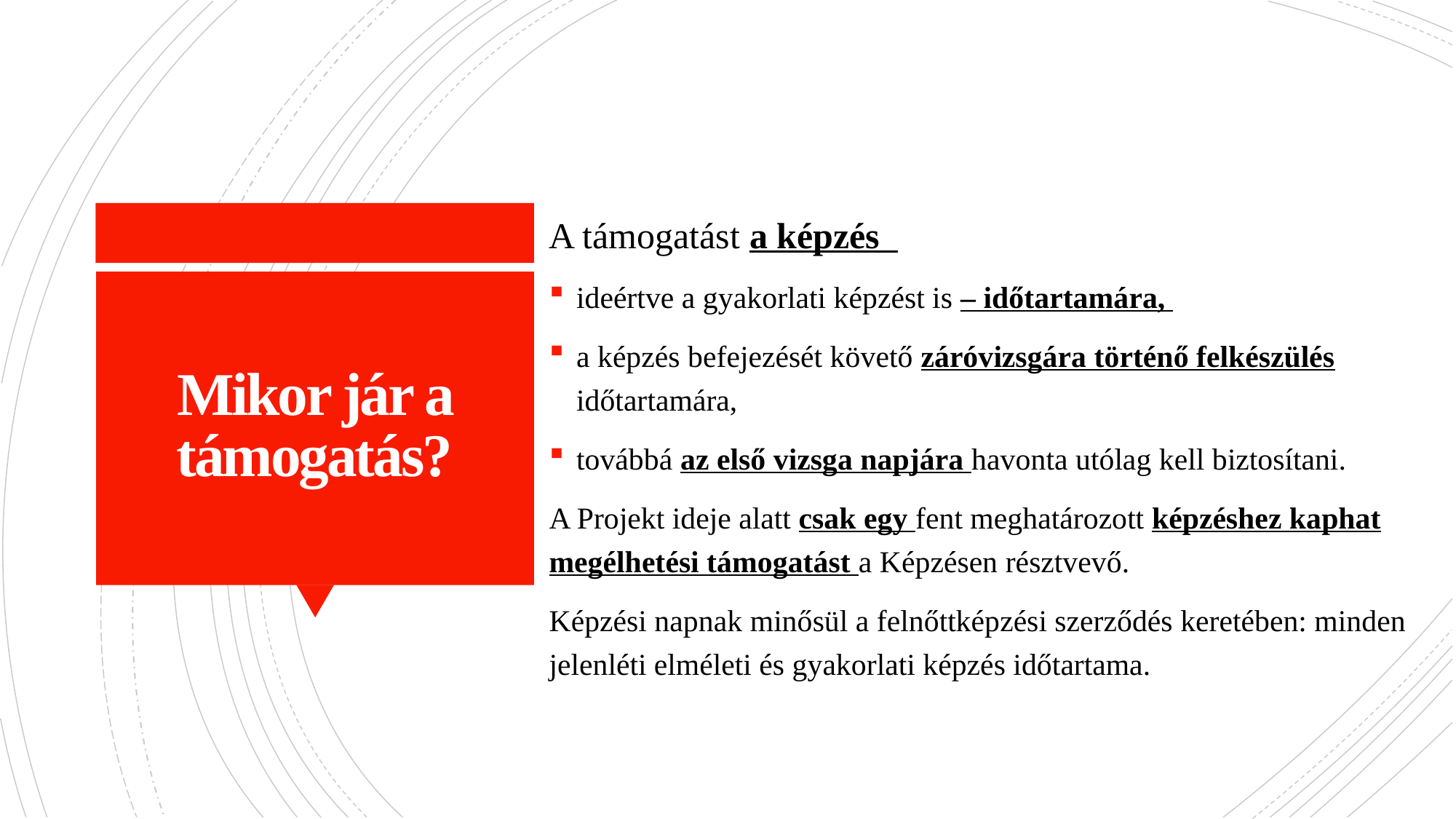

A támogatást a képzés
ideértve a gyakorlati képzést is – időtartamára,
a képzés befejezését követő záróvizsgára történő felkészülés időtartamára,
továbbá az első vizsga napjára havonta utólag kell biztosítani.
A Projekt ideje alatt csak egy fent meghatározott képzéshez kaphat megélhetési támogatást a Képzésen résztvevő.
Képzési napnak minősül a felnőttképzési szerződés keretében: minden jelenléti elméleti és gyakorlati képzés időtartama.
# Mikor jár a támogatás?